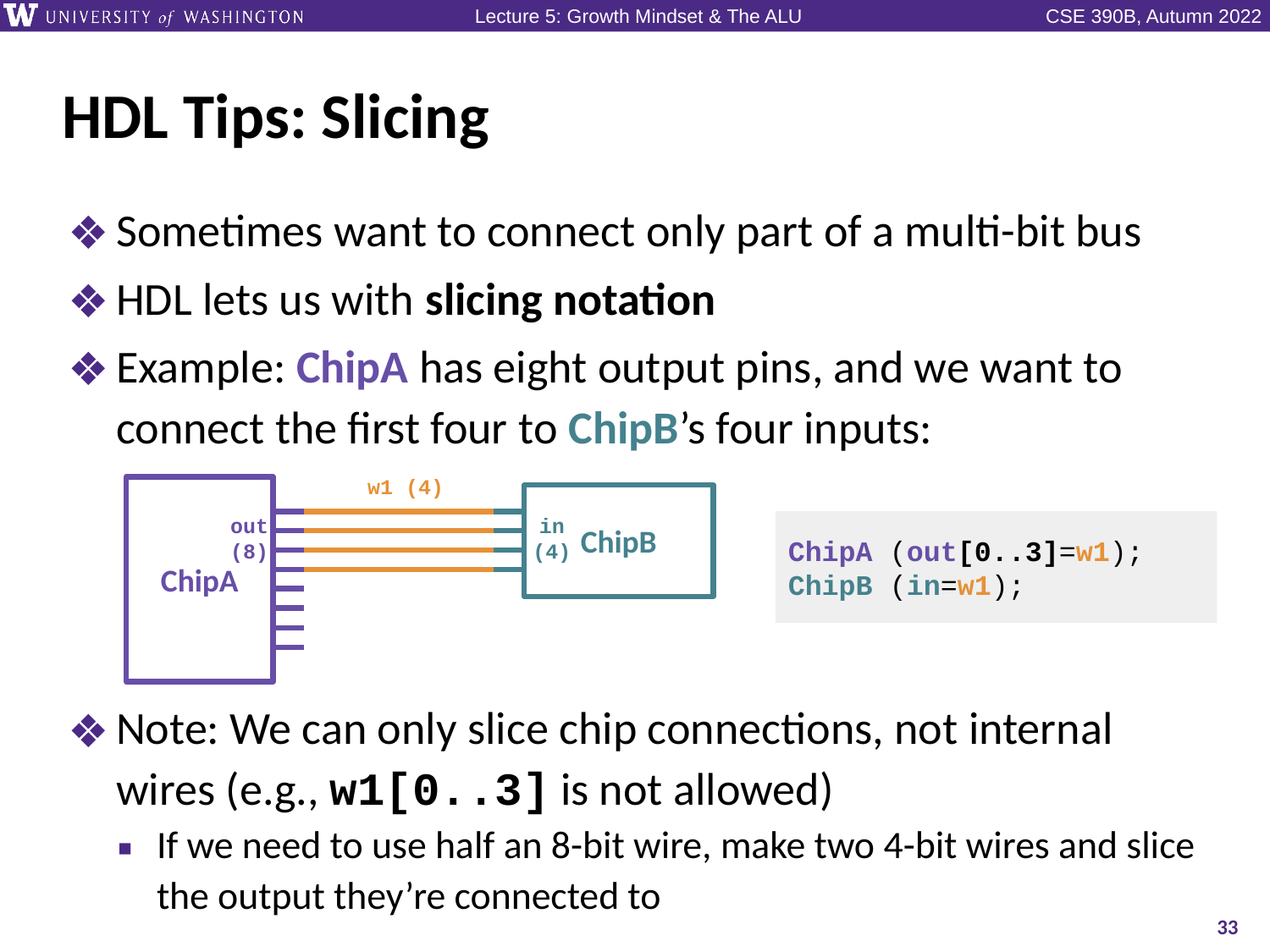

# HDL Tips: Slicing
Sometimes want to connect only part of a multi-bit bus
HDL lets us with slicing notation
Example: ChipA has eight output pins, and we want to connect the first four to ChipB’s four inputs:

Note: We can only slice chip connections, not internal wires (e.g., w1[0..3] is not allowed)
If we need to use half an 8-bit wire, make two 4-bit wires and slice the output they’re connected to

w1 (4)
ChipA
ChipB
ChipA (out[0..3]=w1);
ChipB (in=w1);
out (8)
in (4)
33